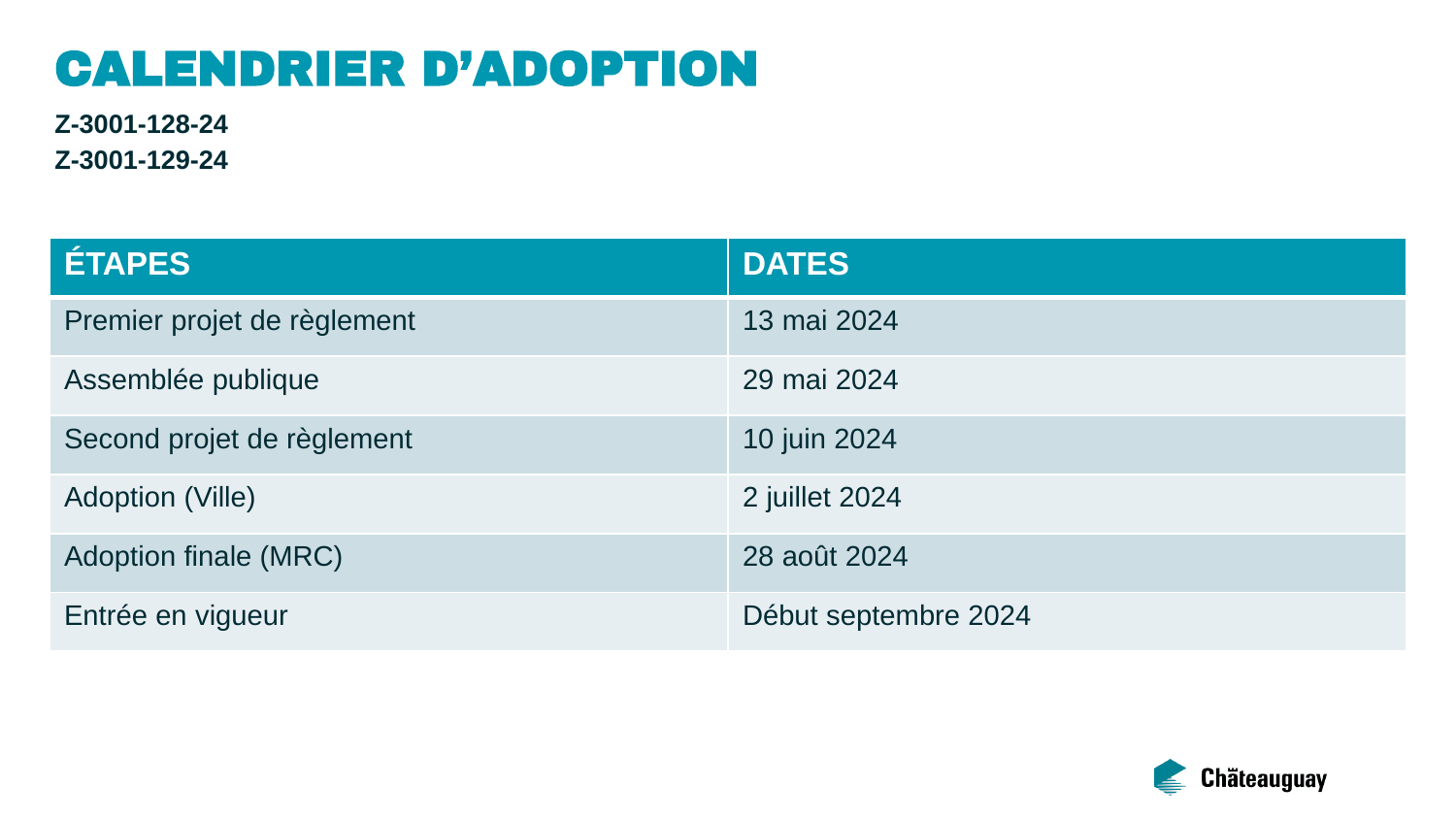

# CALENDRIER D’ADOPTION
Z-3001-128-24
Z-3001-129-24
| ÉTAPES | DATES |
| --- | --- |
| Premier projet de règlement | 13 mai 2024 |
| Assemblée publique | 29 mai 2024 |
| Second projet de règlement | 10 juin 2024 |
| Adoption (Ville) | 2 juillet 2024 |
| Adoption finale (MRC) | 28 août 2024 |
| Entrée en vigueur | Début septembre 2024 |